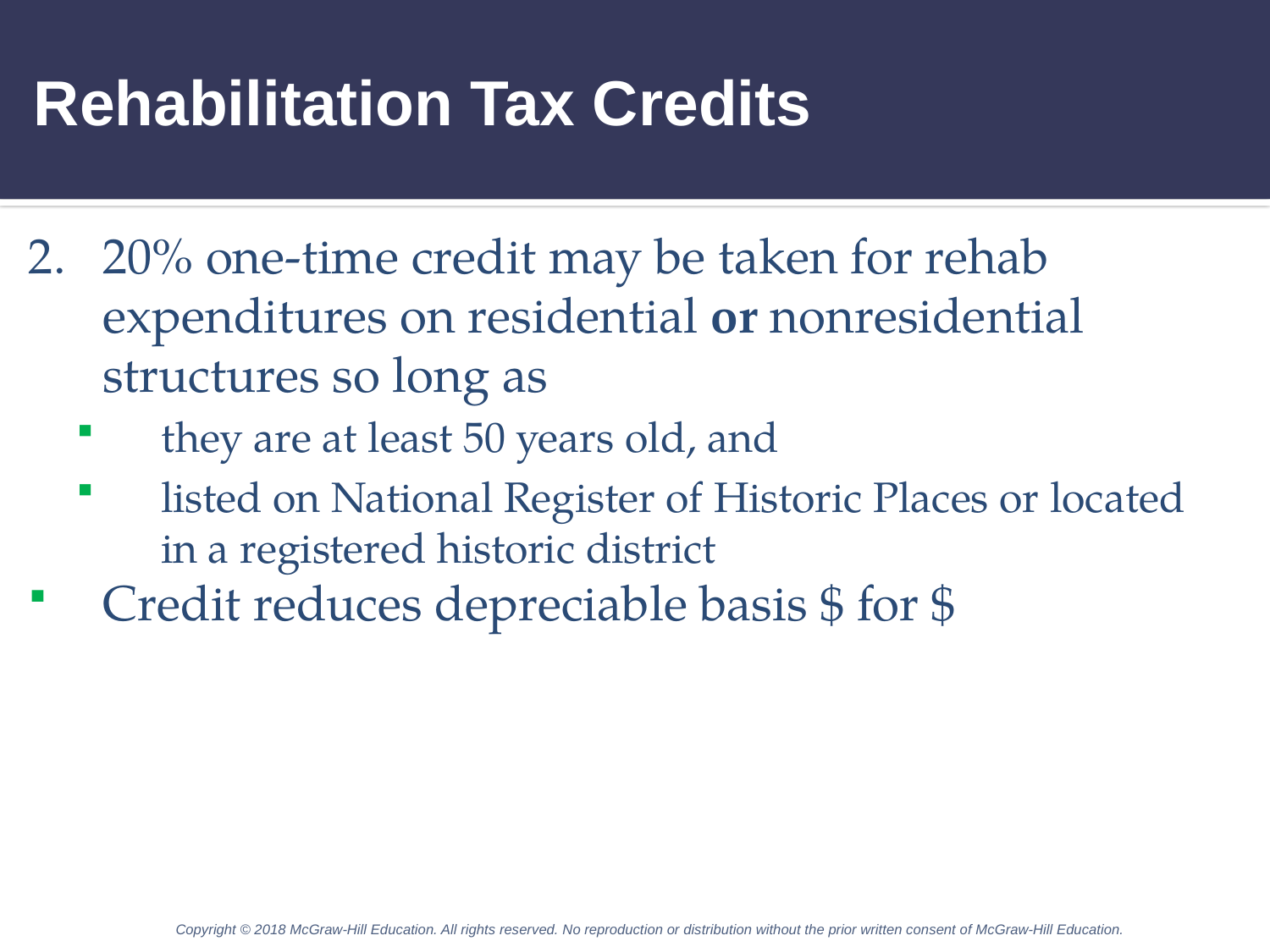

# Rehabilitation Tax Credits
2.   20% one-time credit may be taken for rehab expenditures on residential or nonresidential structures so long as
they are at least 50 years old, and
listed on National Register of Historic Places or located in a registered historic district
Credit reduces depreciable basis $ for $
Copyright © 2018 McGraw-Hill Education. All rights reserved. No reproduction or distribution without the prior written consent of McGraw-Hill Education.